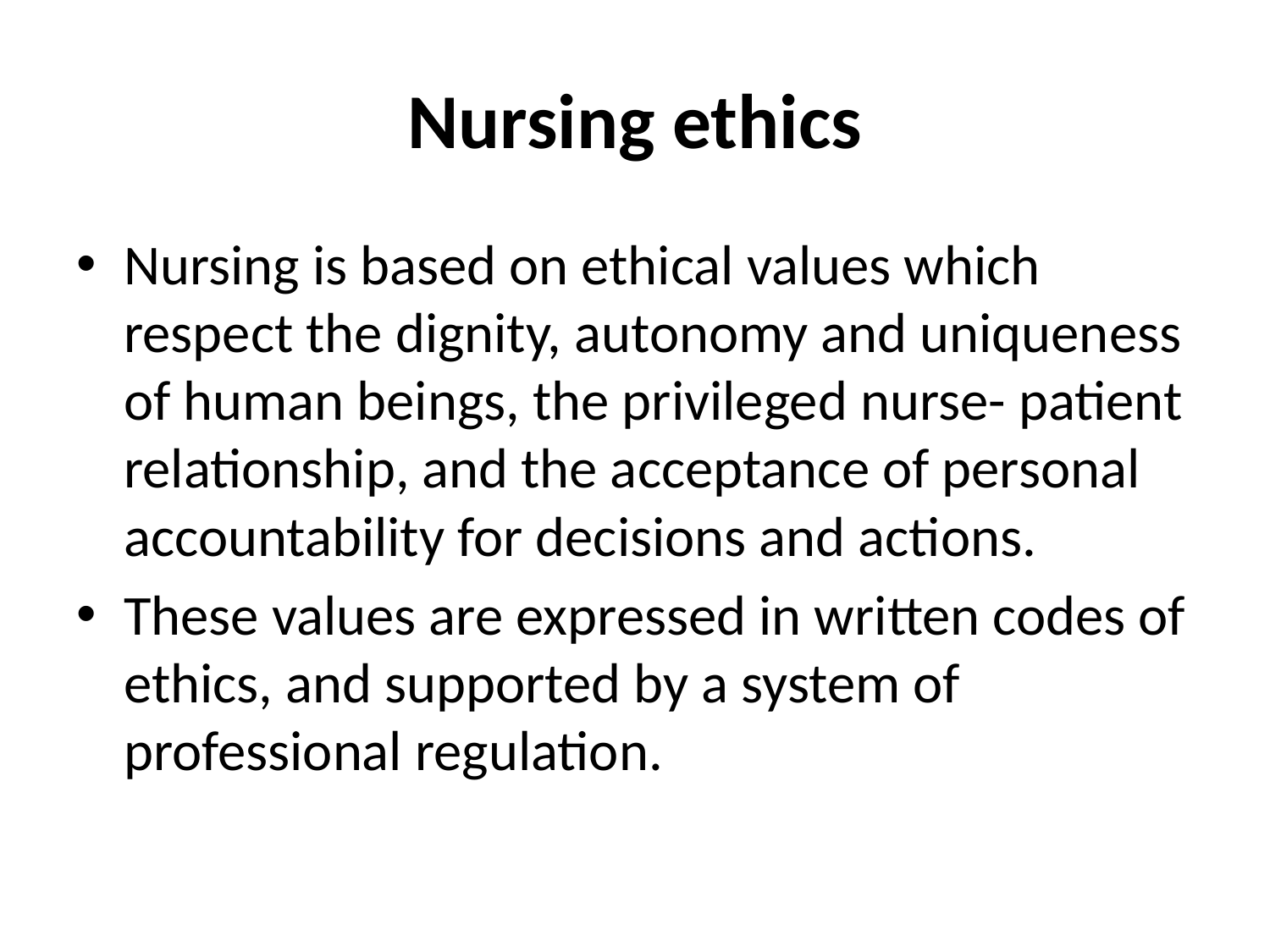

# Nursing ethics
Nursing is based on ethical values which respect the dignity, autonomy and uniqueness of human beings, the privileged nurse- patient relationship, and the acceptance of personal accountability for decisions and actions.
These values are expressed in written codes of ethics, and supported by a system of professional regulation.